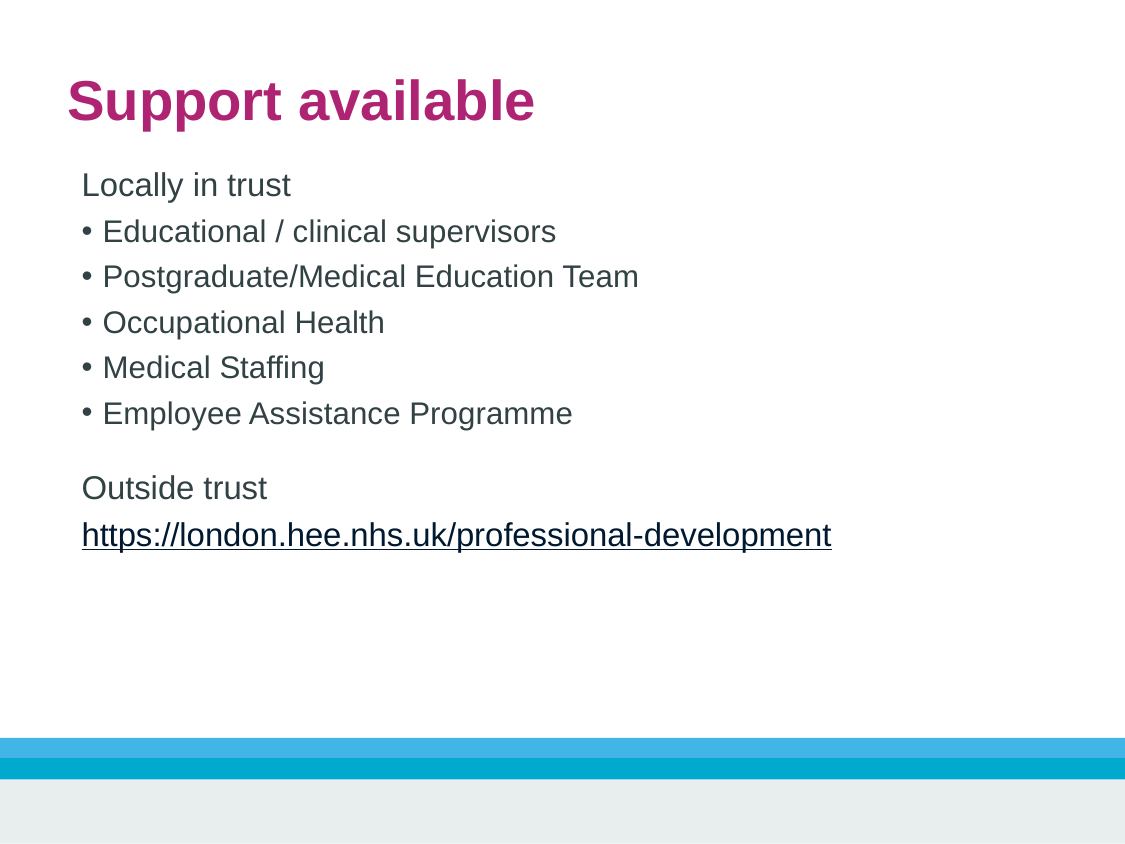

Support available
Locally in trust
Educational / clinical supervisors
Postgraduate/Medical Education Team
Occupational Health
Medical Staffing
Employee Assistance Programme

Outside trust
https://london.hee.nhs.uk/professional-development